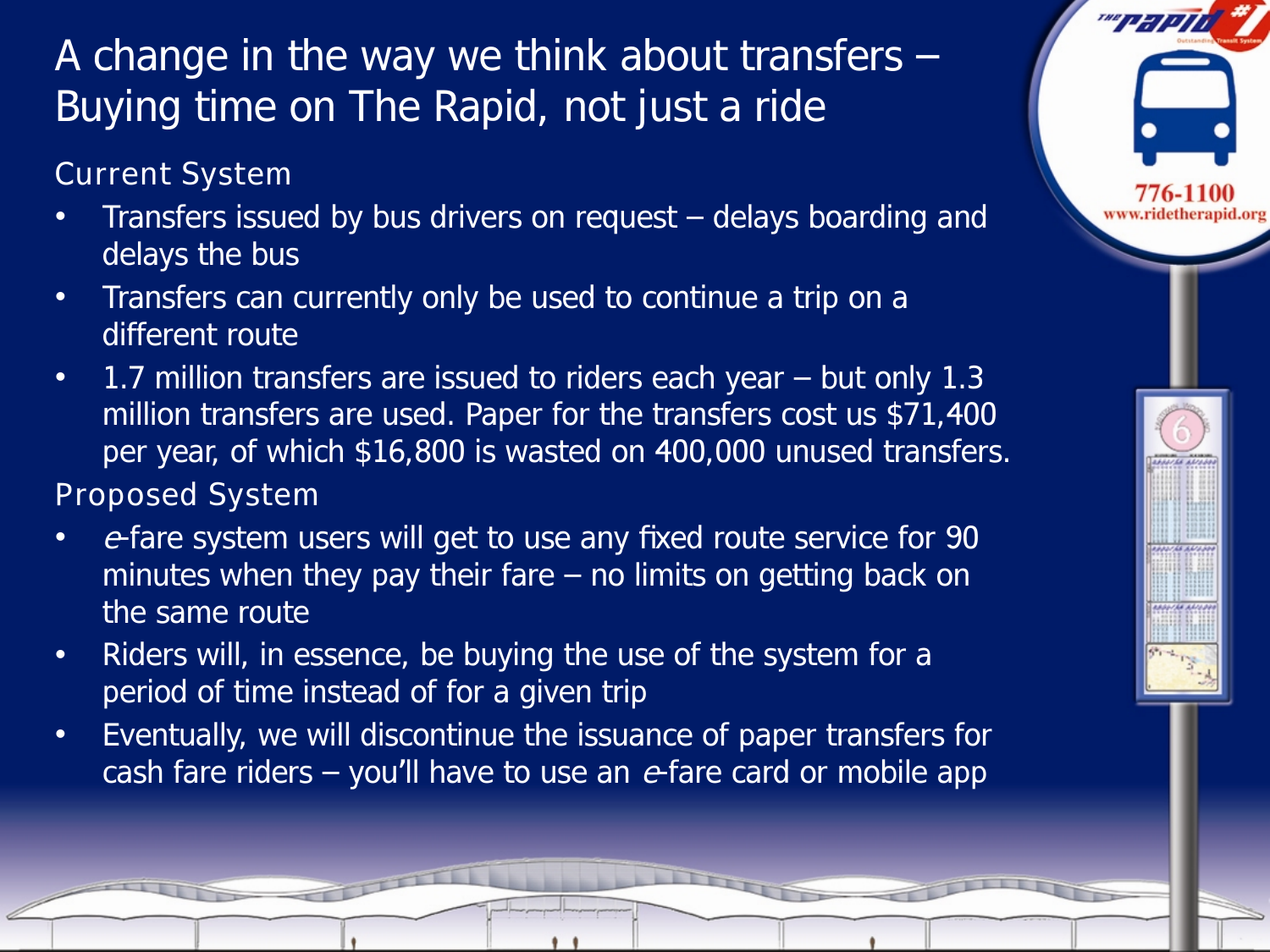

# A change in the way we think about transfers – Buying time on The Rapid, not just a ride
Current System
Transfers issued by bus drivers on request – delays boarding and delays the bus
Transfers can currently only be used to continue a trip on a different route
1.7 million transfers are issued to riders each year – but only 1.3 million transfers are used. Paper for the transfers cost us $71,400 per year, of which $16,800 is wasted on 400,000 unused transfers.
Proposed System
e-fare system users will get to use any fixed route service for 90 minutes when they pay their fare – no limits on getting back on the same route
Riders will, in essence, be buying the use of the system for a period of time instead of for a given trip
Eventually, we will discontinue the issuance of paper transfers for cash fare riders – you’ll have to use an e-fare card or mobile app